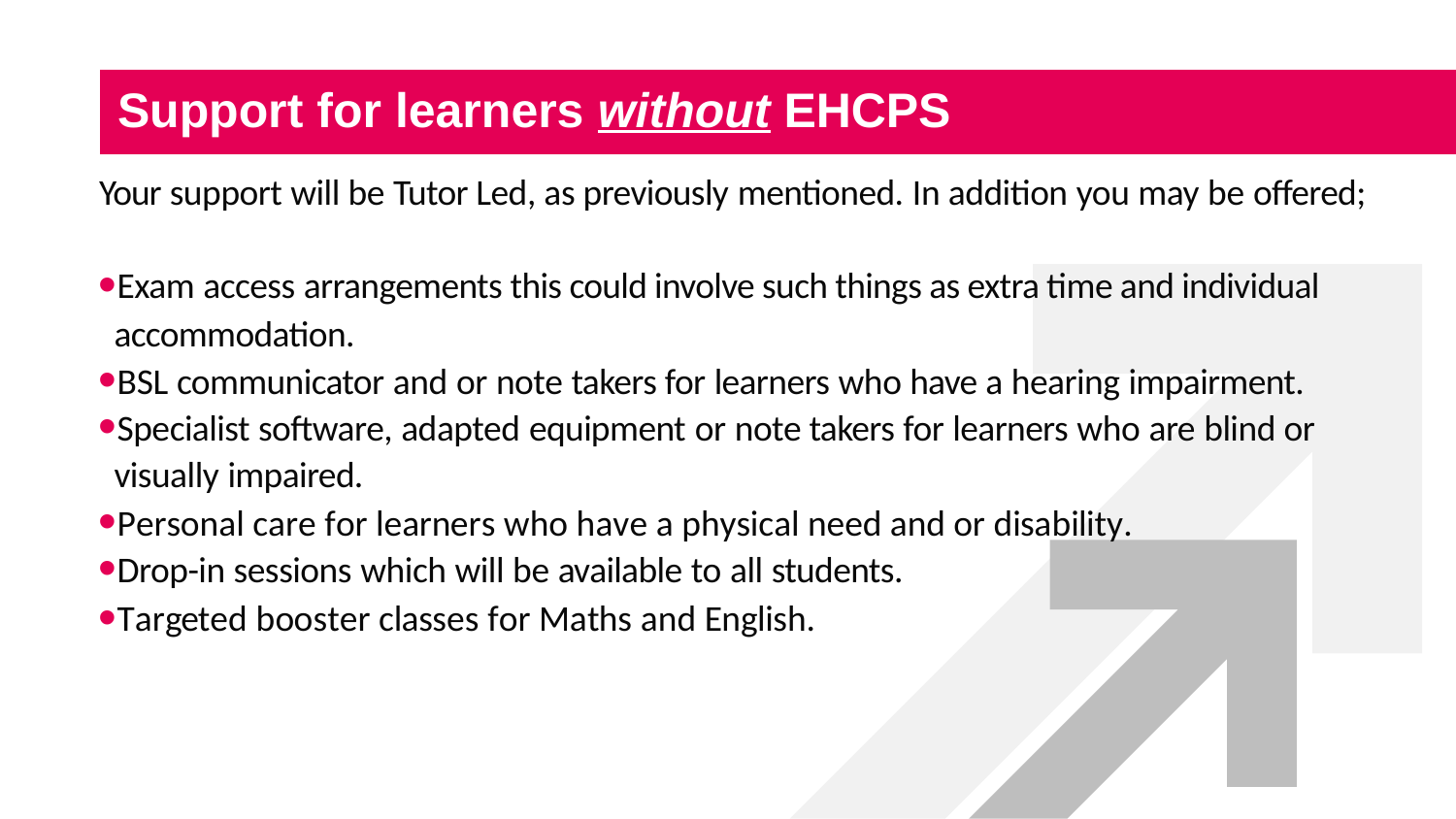

# Support for learners without EHCPS
Your support will be Tutor Led, as previously mentioned. In addition you may be offered;

Exam access arrangements this could involve such things as extra time and individual accommodation.
BSL communicator and or note takers for learners who have a hearing impairment.
Specialist software, adapted equipment or note takers for learners who are blind or visually impaired.
Personal care for learners who have a physical need and or disability.
Drop-in sessions which will be available to all students.
Targeted booster classes for Maths and English.